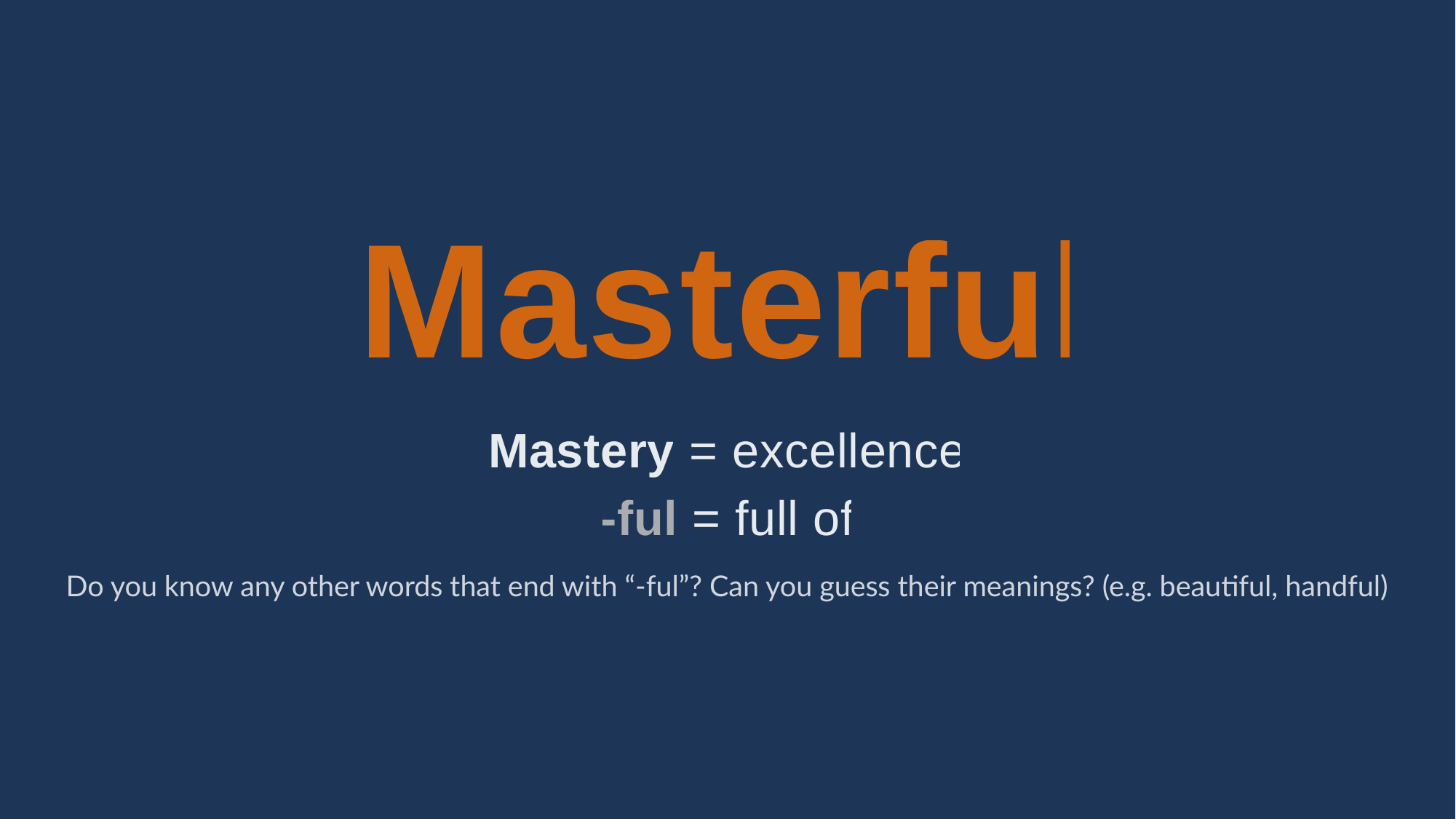

Masterful
Mastery = excellence
-ful = full of
Do you know any other words that end with “-ful”? Can you guess their meanings? (e.g. beautiful, handful)